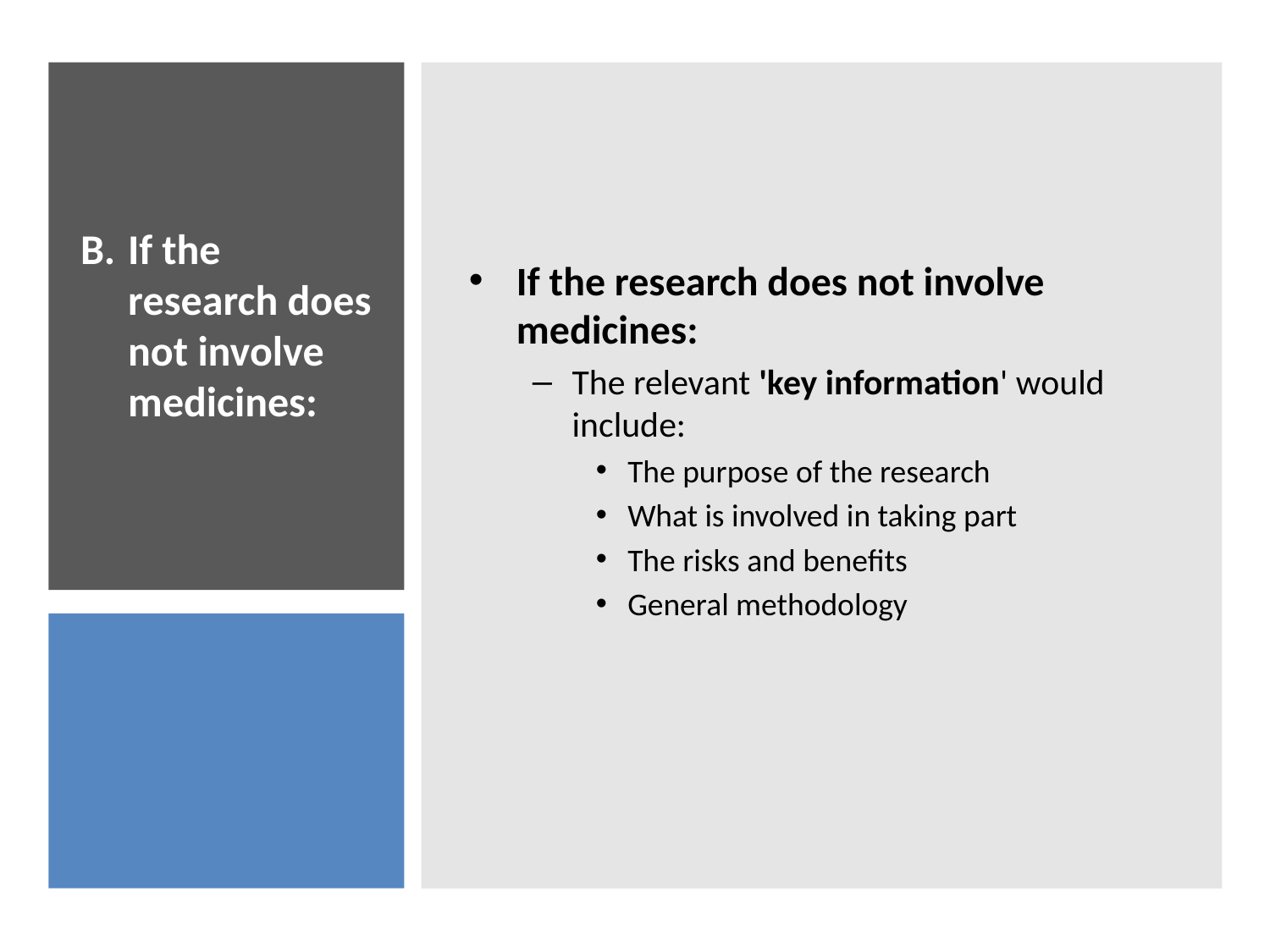

If the research does not involve medicines:
The relevant 'key information' would include:
The purpose of the research
What is involved in taking part
The risks and benefits
General methodology

If the research does not involve medicines: